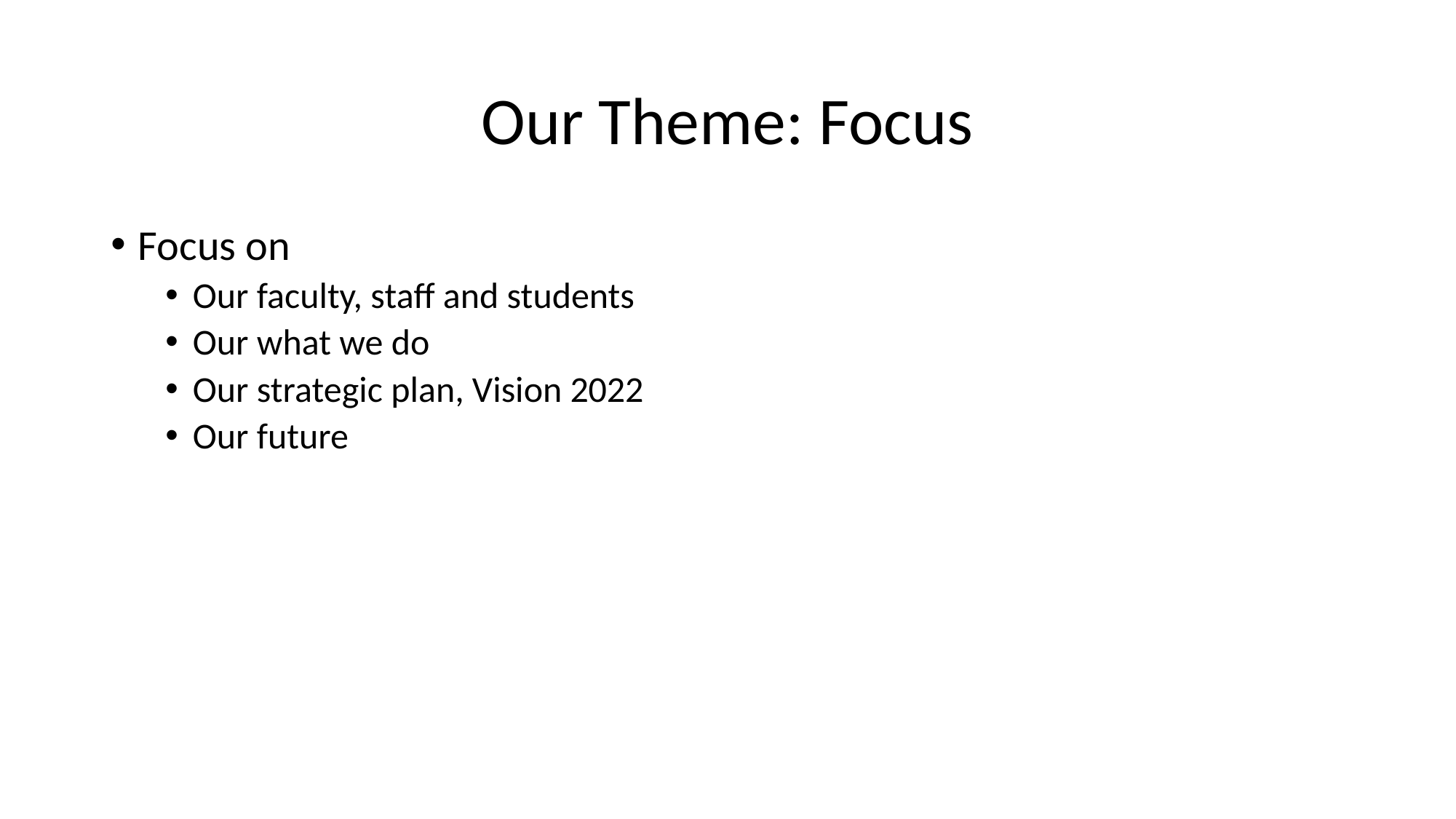

# Our Theme: Focus
Focus on
Our faculty, staff and students
Our what we do
Our strategic plan, Vision 2022
Our future